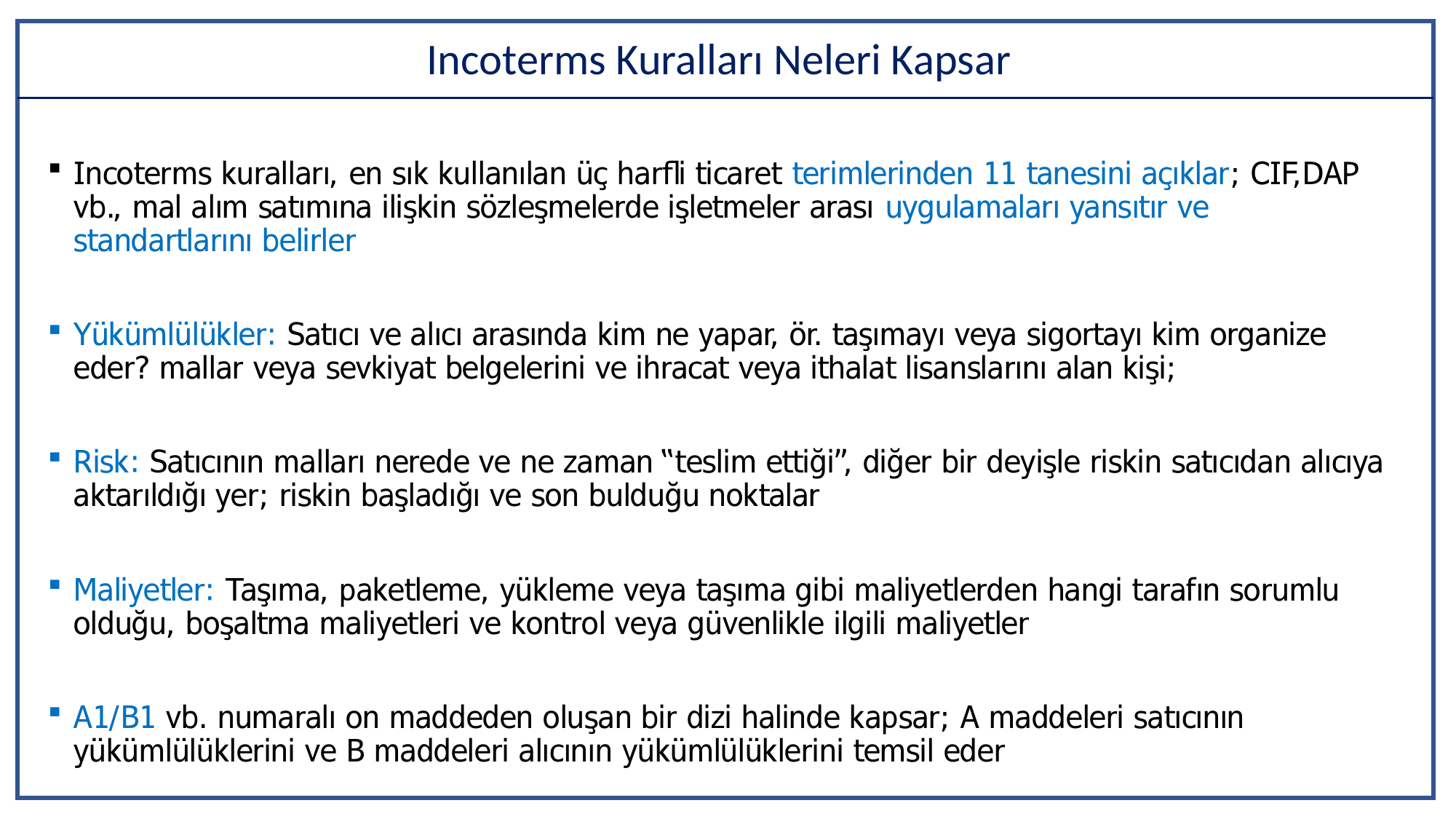

# Incoterms Kuralları Neleri Kapsar

Incoterms kuralları, en sık kullanılan üç harfli ticaret terimlerinden 11 tanesini açıklar; CIF,DAP vb., mal alım satımına ilişkin sözleşmelerde işletmeler arası uygulamaları yansıtır ve standartlarını belirler

Yükümlülükler: Satıcı ve alıcı arasında kim ne yapar, ör. taşımayı veya sigortayı kim organize eder? mallar veya sevkiyat belgelerini ve ihracat veya ithalat lisanslarını alan kişi;

Risk: Satıcının malları nerede ve ne zaman “teslim ettiği”, diğer bir deyişle riskin satıcıdan alıcıya aktarıldığı yer; riskin başladığı ve son bulduğu noktalar

Maliyetler: Taşıma, paketleme, yükleme veya taşıma gibi maliyetlerden hangi tarafın sorumlu olduğu, boşaltma maliyetleri ve kontrol veya güvenlikle ilgili maliyetler

A1/B1 vb. numaralı on maddeden oluşan bir dizi halinde kapsar; A maddeleri satıcının yükümlülüklerini ve B maddeleri alıcının yükümlülüklerini temsil eder